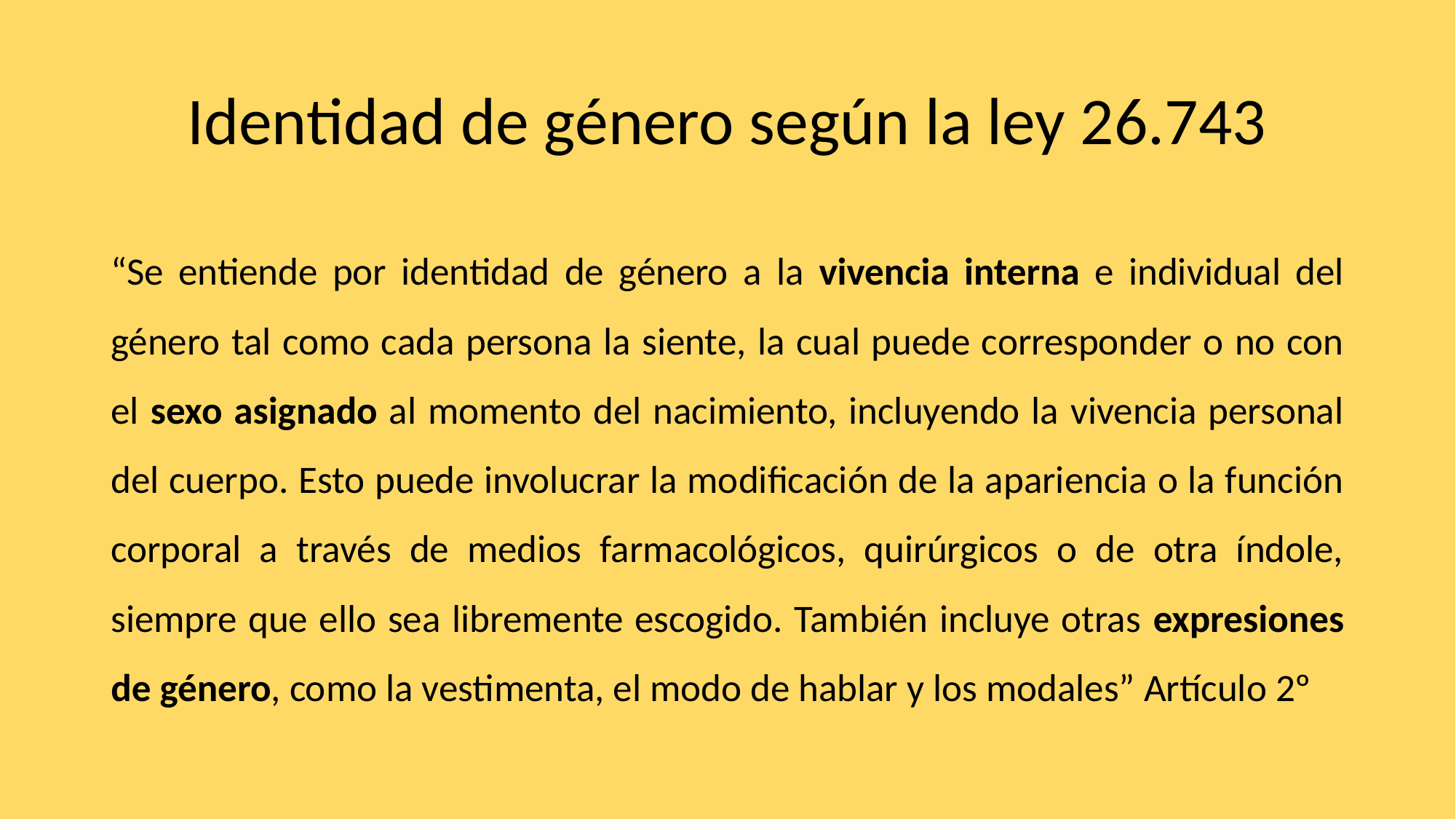

# Identidad de género según la ley 26.743
“Se entiende por identidad de género a la vivencia interna e individual del género tal como cada persona la siente, la cual puede corresponder o no con el sexo asignado al momento del nacimiento, incluyendo la vivencia personal del cuerpo. Esto puede involucrar la modificación de la apariencia o la función corporal a través de medios farmacológicos, quirúrgicos o de otra índole, siempre que ello sea libremente escogido. También incluye otras expresiones de género, como la vestimenta, el modo de hablar y los modales” Artículo 2º